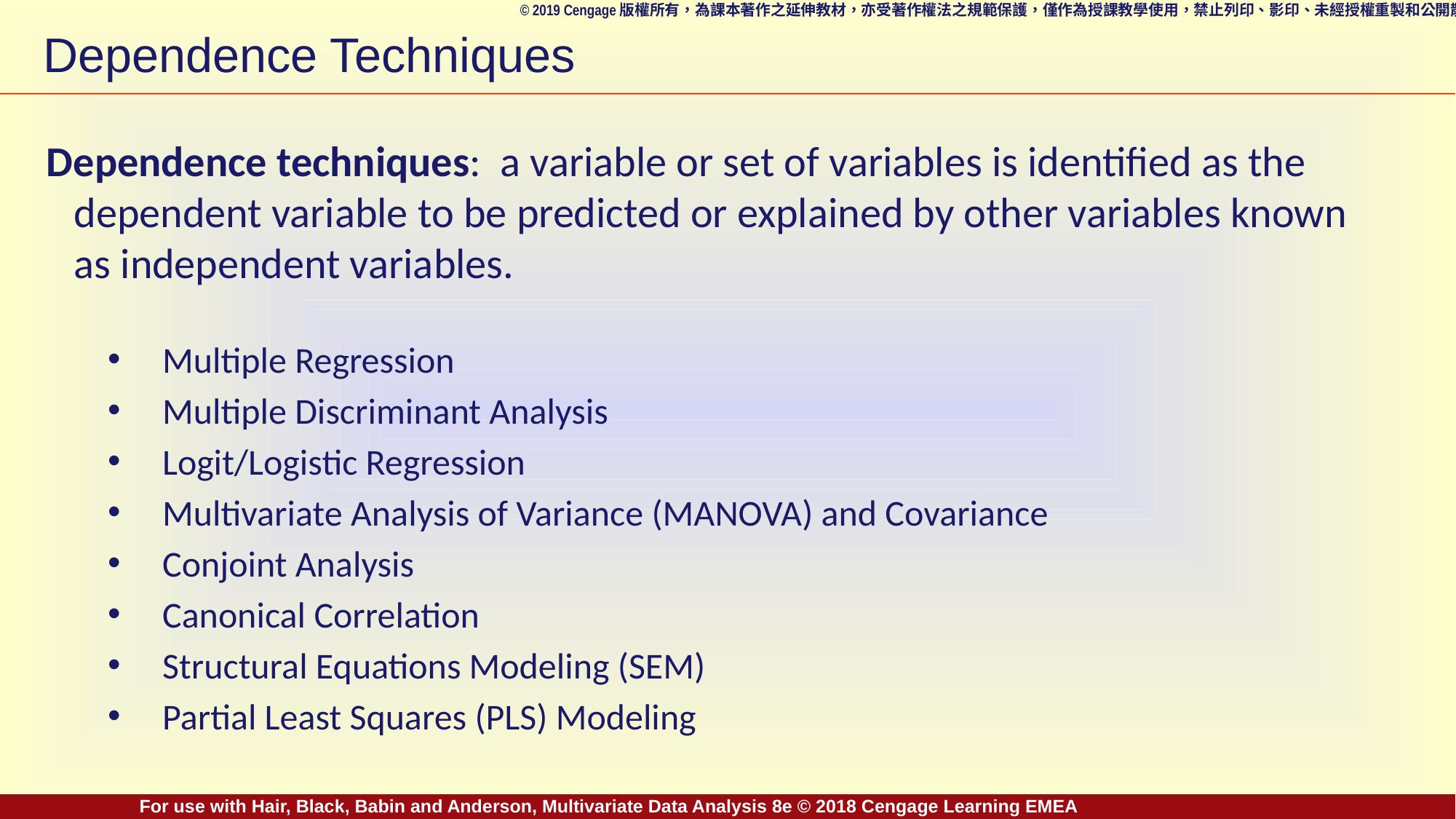

# Dependence Techniques
Dependence techniques:  a variable or set of variables is identified as the dependent variable to be predicted or explained by other variables known as independent variables.

Multiple Regression
Multiple Discriminant Analysis
Logit/Logistic Regression
Multivariate Analysis of Variance (MANOVA) and Covariance
Conjoint Analysis
Canonical Correlation
Structural Equations Modeling (SEM)
Partial Least Squares (PLS) Modeling

For use with Hair, Black, Babin and Anderson, Multivariate Data Analysis 8e © 2018 Cengage Learning EMEA